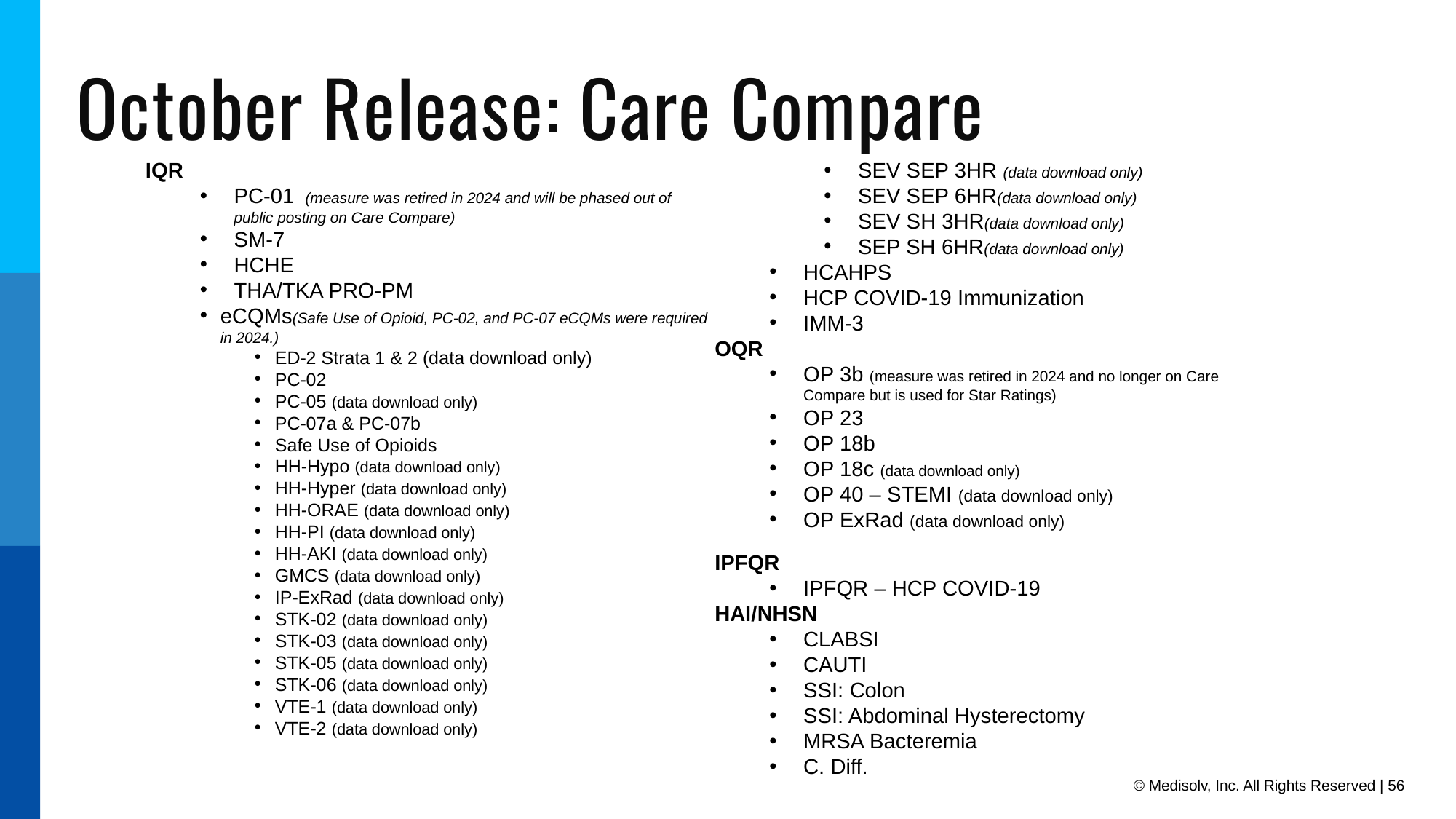

October Release: Care Compare
IQR
PC-01  (measure was retired in 2024 and will be phased out of public posting on Care Compare)
SM-7
HCHE
THA/TKA PRO-PM
eCQMs(Safe Use of Opioid, PC-02, and PC-07 eCQMs were required in 2024.)
ED-2 Strata 1 & 2 (data download only)
PC-02
PC-05 (data download only)
PC-07a & PC-07b
Safe Use of Opioids
HH-Hypo (data download only)
HH-Hyper (data download only)
HH-ORAE (data download only)
HH-PI (data download only)
HH-AKI (data download only)
GMCS (data download only)
IP-ExRad (data download only)
STK-02 (data download only)
STK-03 (data download only)
STK-05 (data download only)
STK-06 (data download only)
VTE-1 (data download only)
VTE-2 (data download only)

Sepsis
SEV SEP 3HR (data download only)
SEV SEP 6HR(data download only)
SEV SH 3HR(data download only)
SEP SH 6HR(data download only)
HCAHPS
HCP COVID-19 Immunization
IMM-3
OQR
OP 3b (measure was retired in 2024 and no longer on Care Compare but is used for Star Ratings)
OP 23
OP 18b
OP 18c (data download only)
OP 40 – STEMI (data download only)
OP ExRad (data download only)

IPFQR
IPFQR – HCP COVID-19
HAI/NHSN
CLABSI
CAUTI
SSI: Colon
SSI: Abdominal Hysterectomy
MRSA Bacteremia
C. Diff.